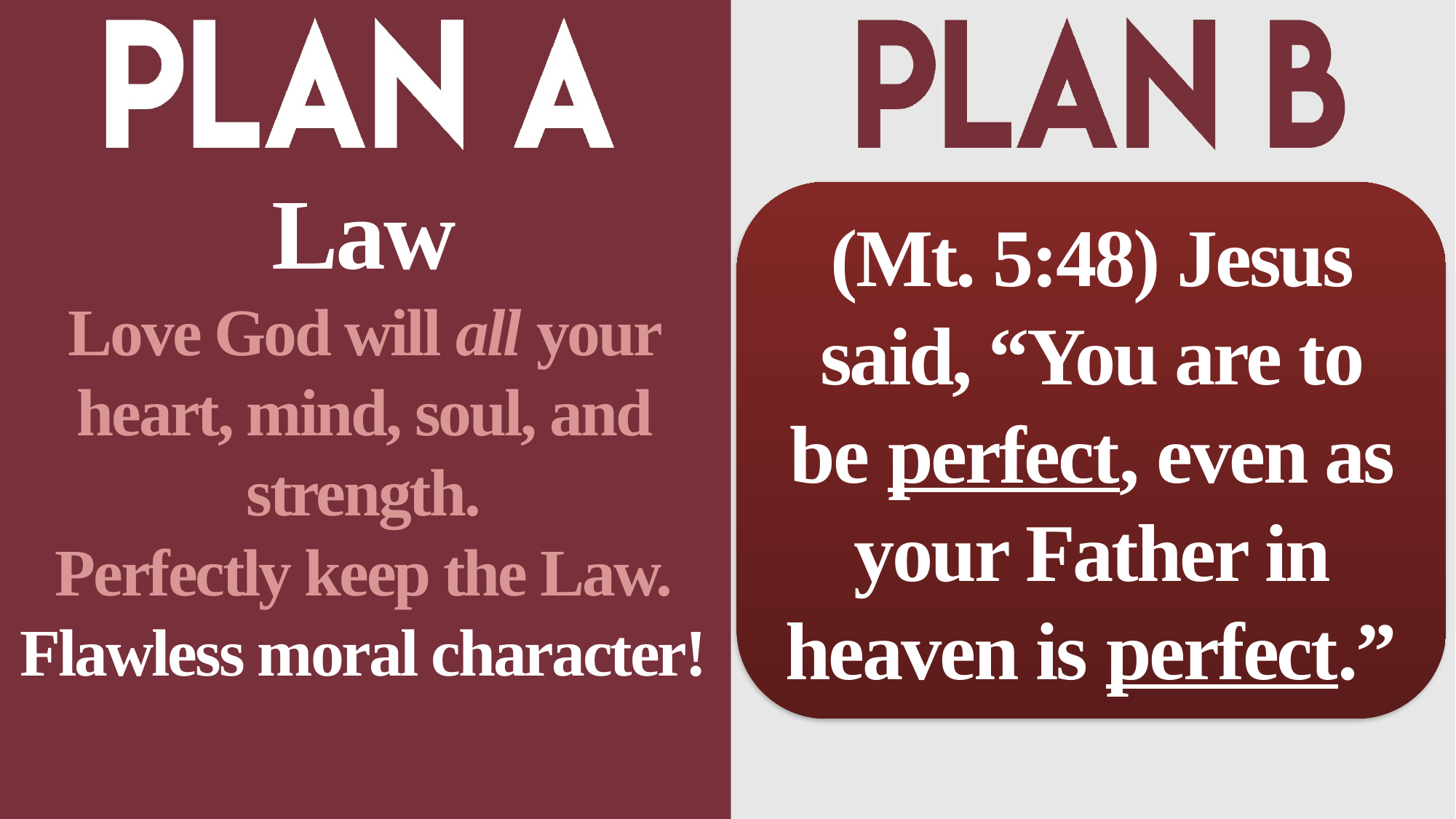

Law
Love God will all your heart, mind, soul, and strength.
Perfectly keep the Law.
Flawless moral character!
(Mt. 5:48) Jesus said, “You are to be perfect, even as your Father in heaven is perfect.”